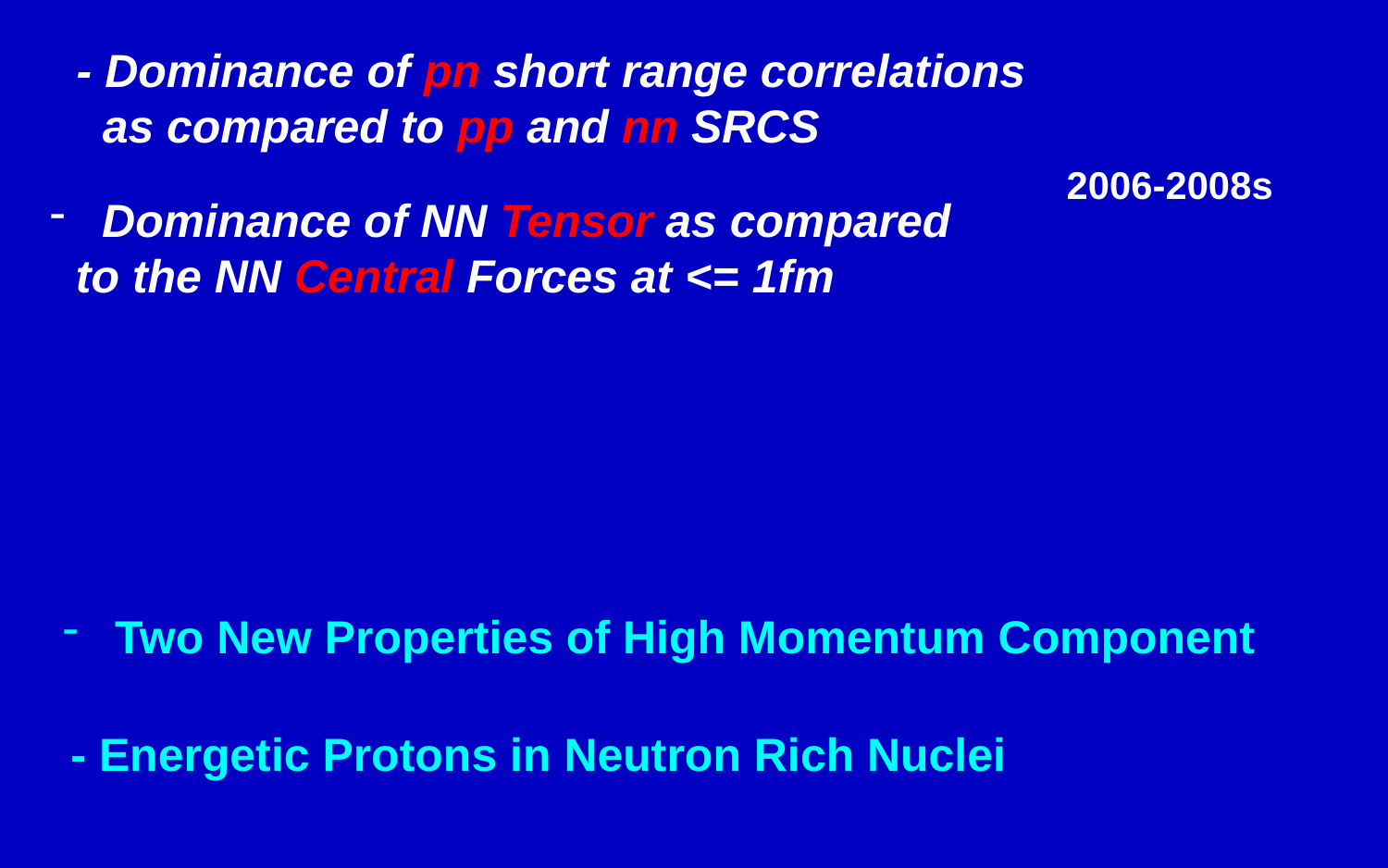

- Dominance of pn short range correlations
  as compared to pp and nn SRCS
2006-2008s
Dominance of NN Tensor as compared
  to the NN Central Forces at <= 1fm
Two New Properties of High Momentum Component
 - Energetic Protons in Neutron Rich Nuclei